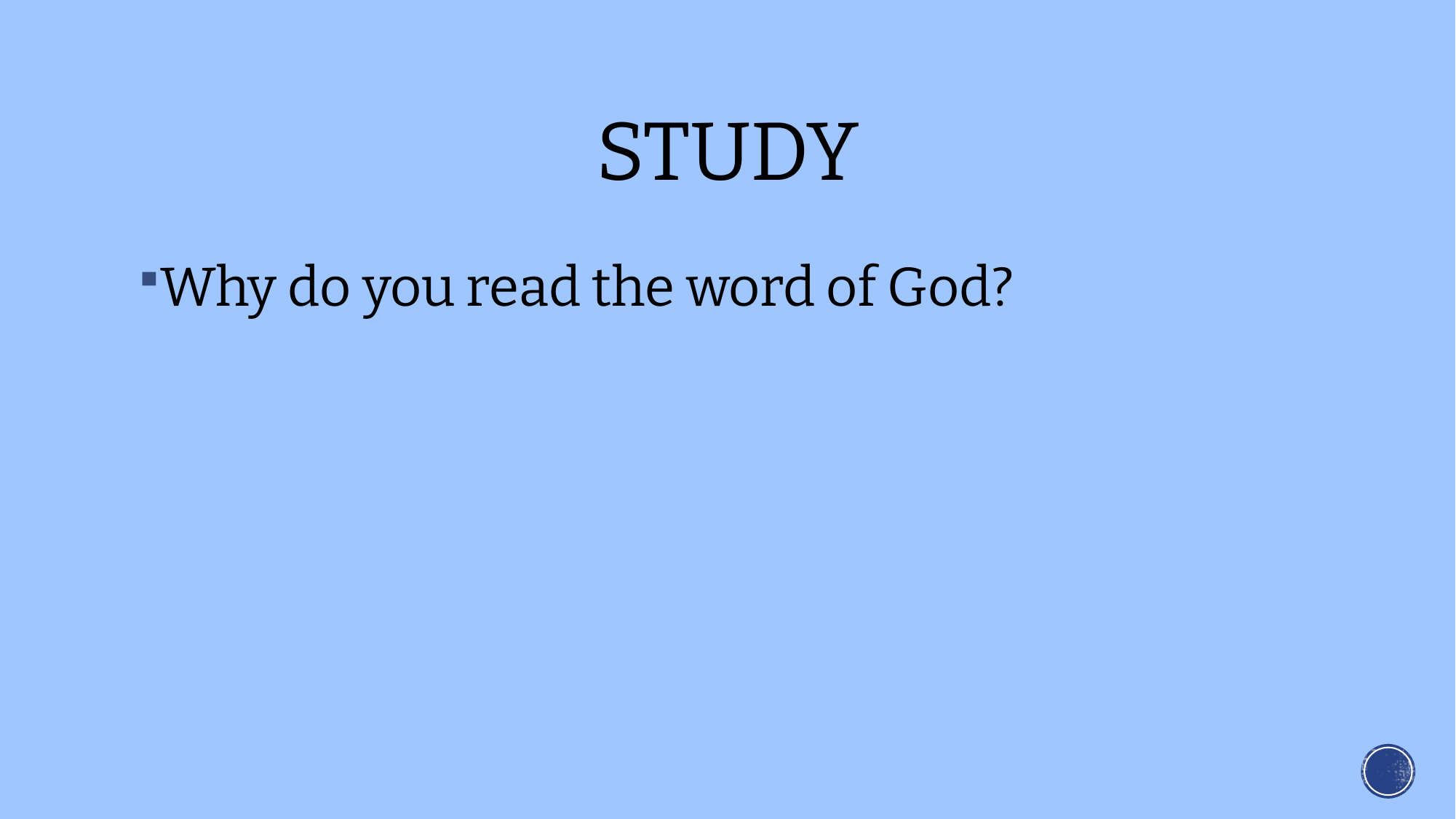

# study
Why do you read the word of God?